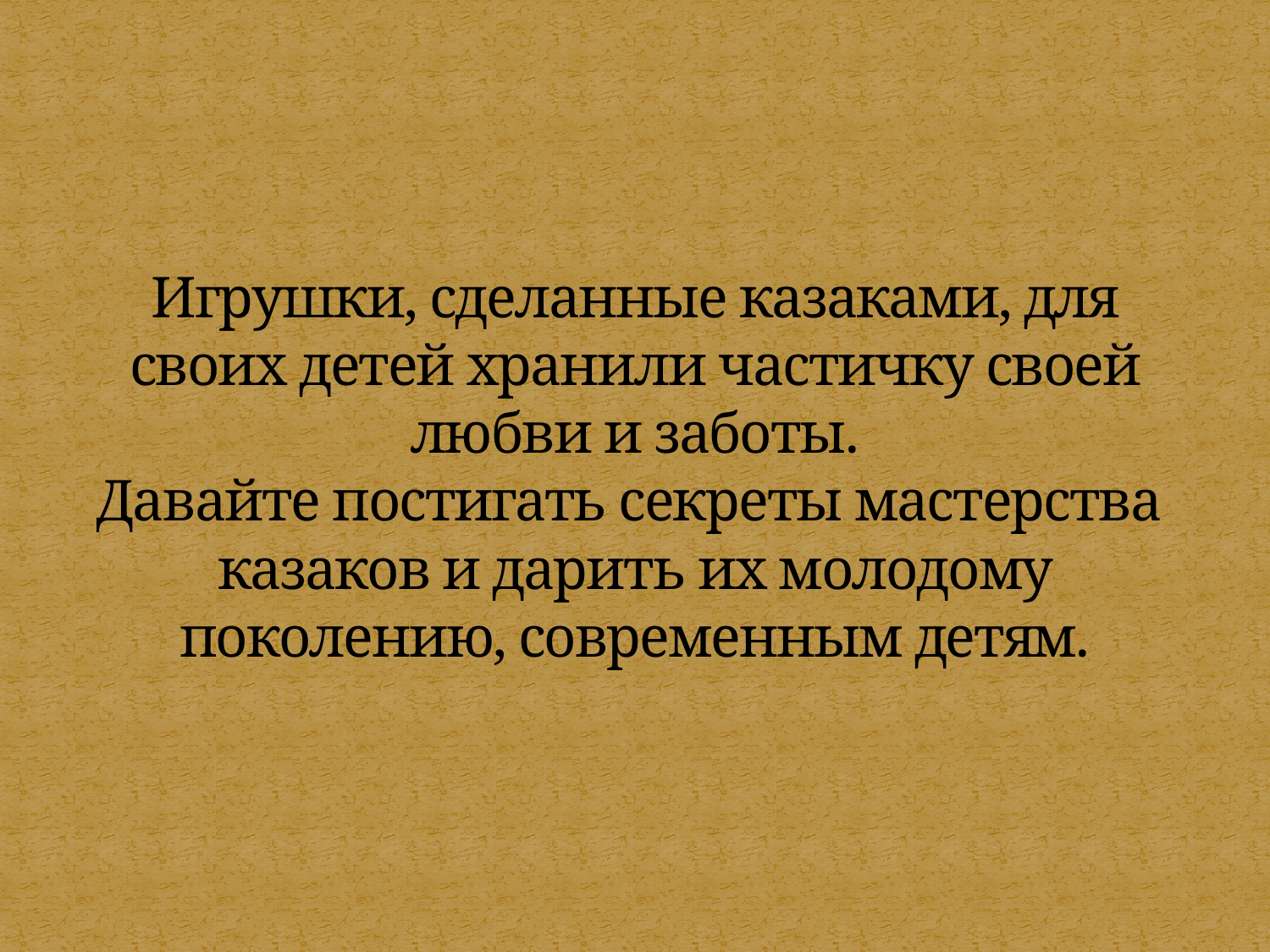

# Игрушки, сделанные казаками, для своих детей хранили частичку своей любви и заботы. Давайте постигать секреты мастерства  казаков и дарить их молодому поколению, современным детям.